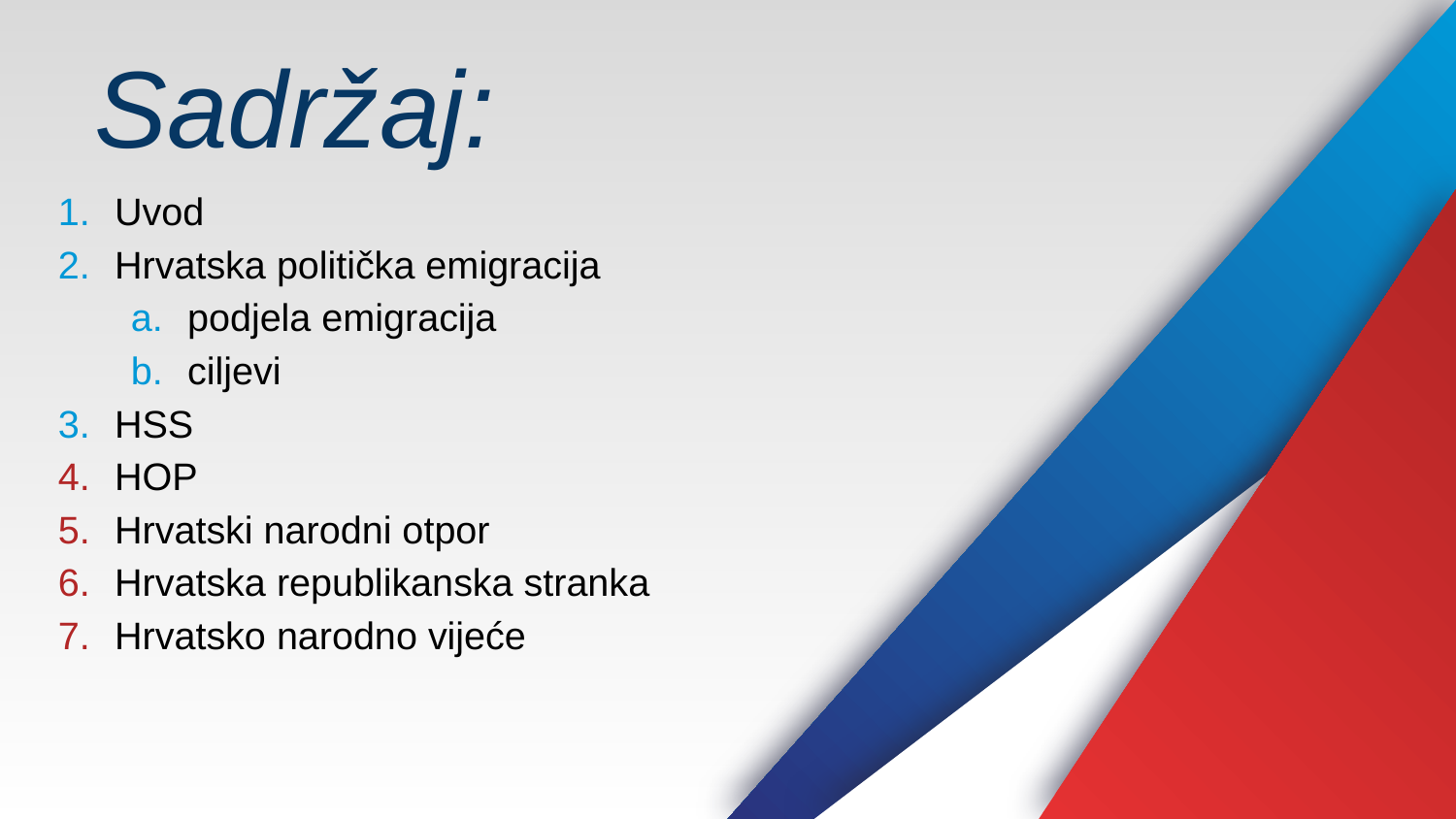

# Sadržaj:
Uvod
Hrvatska politička emigracija
podjela emigracija
ciljevi
HSS
HOP
Hrvatski narodni otpor
Hrvatska republikanska stranka
Hrvatsko narodno vijeće